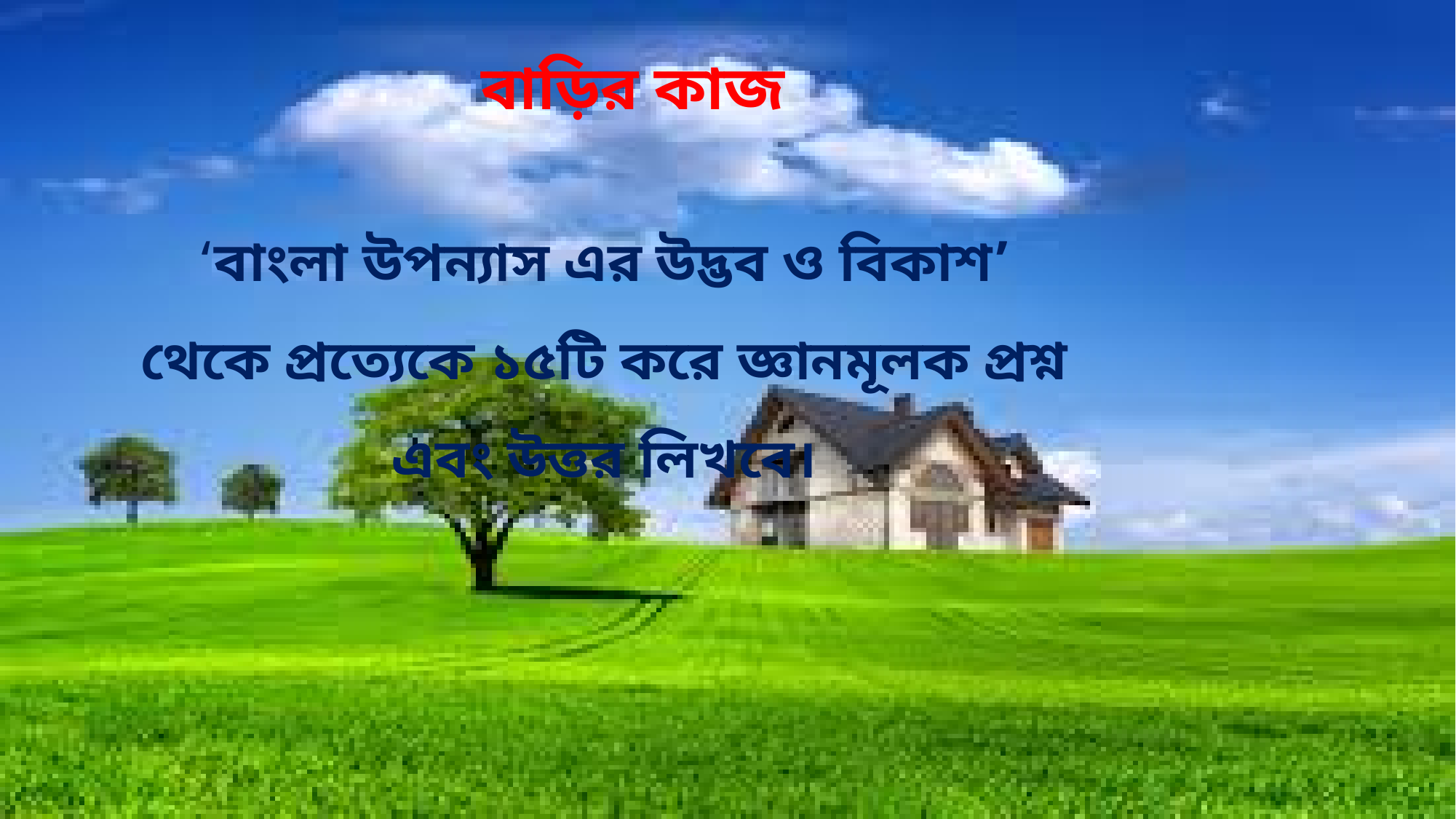

বাড়ির কাজ
‘বাংলা উপন্যাস এর উদ্ভব ও বিকাশ’ থেকে প্রত্যেকে ১৫টি করে জ্ঞানমূলক প্রশ্ন এবং উত্তর লিখবে।